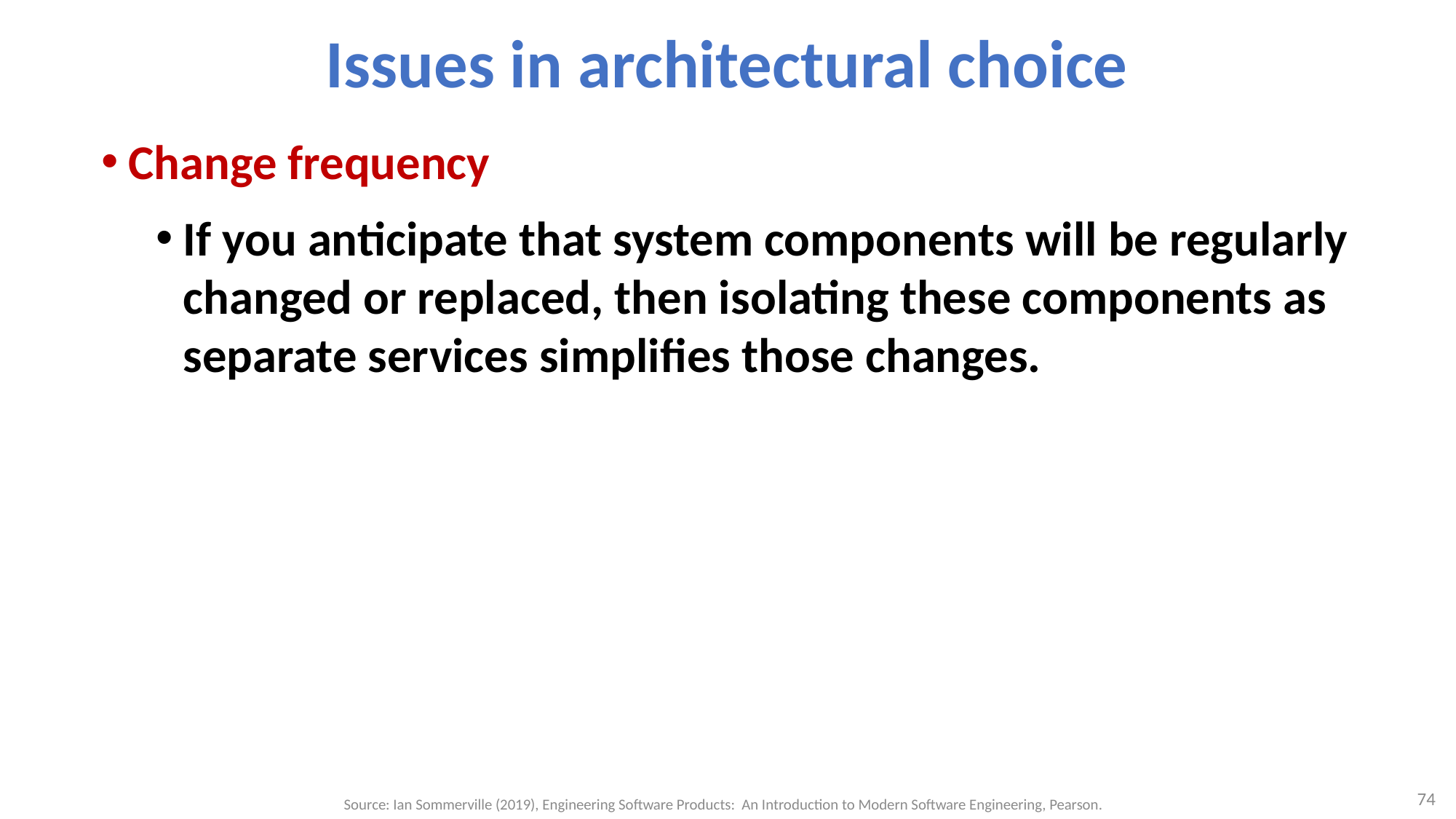

# Issues in architectural choice
Change frequency
If you anticipate that system components will be regularly changed or replaced, then isolating these components as separate services simplifies those changes.

74
Source: Ian Sommerville (2019), Engineering Software Products:  An Introduction to Modern Software Engineering, Pearson.